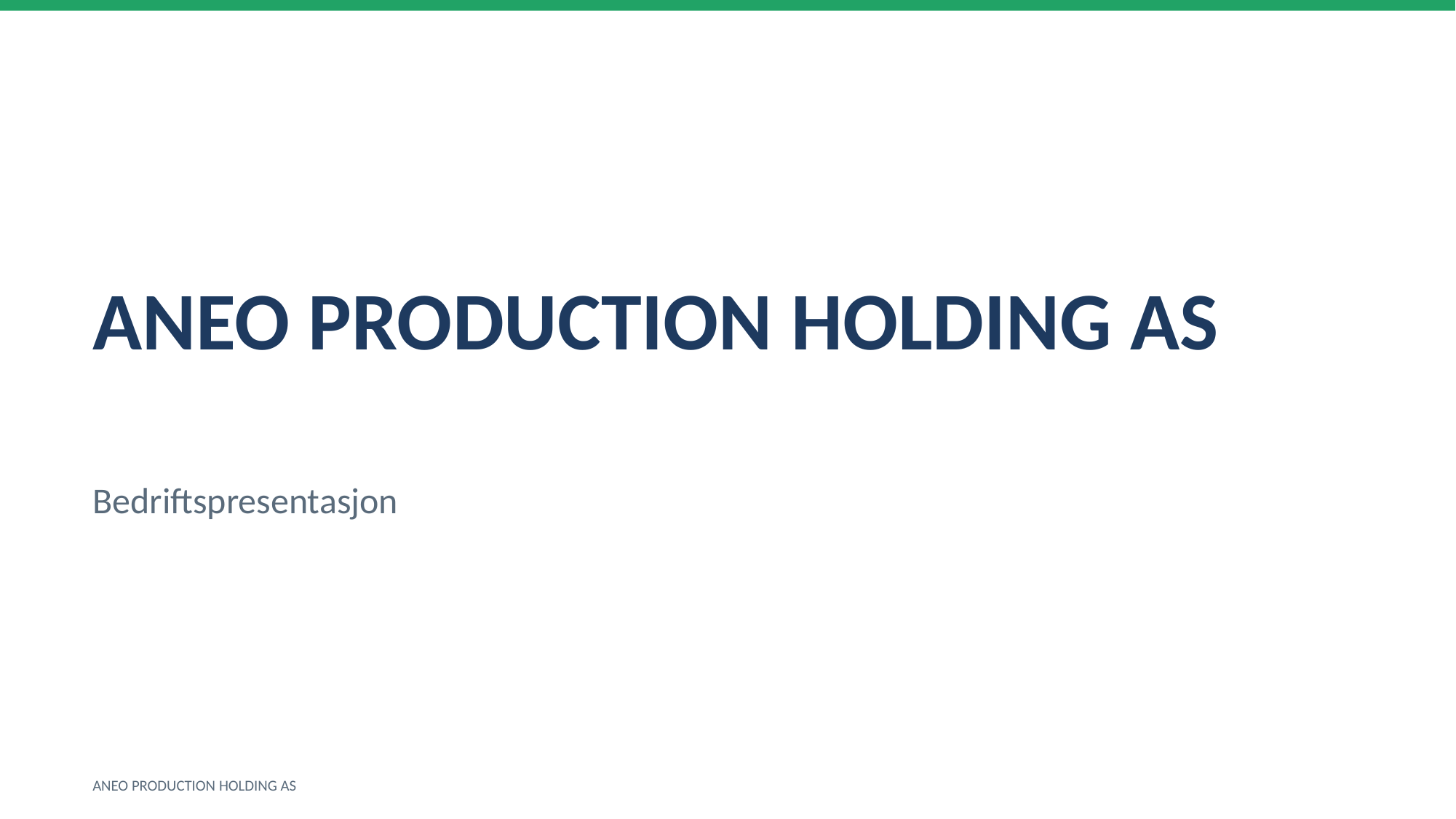

ANEO PRODUCTION HOLDING AS
Bedriftspresentasjon
ANEO PRODUCTION HOLDING AS